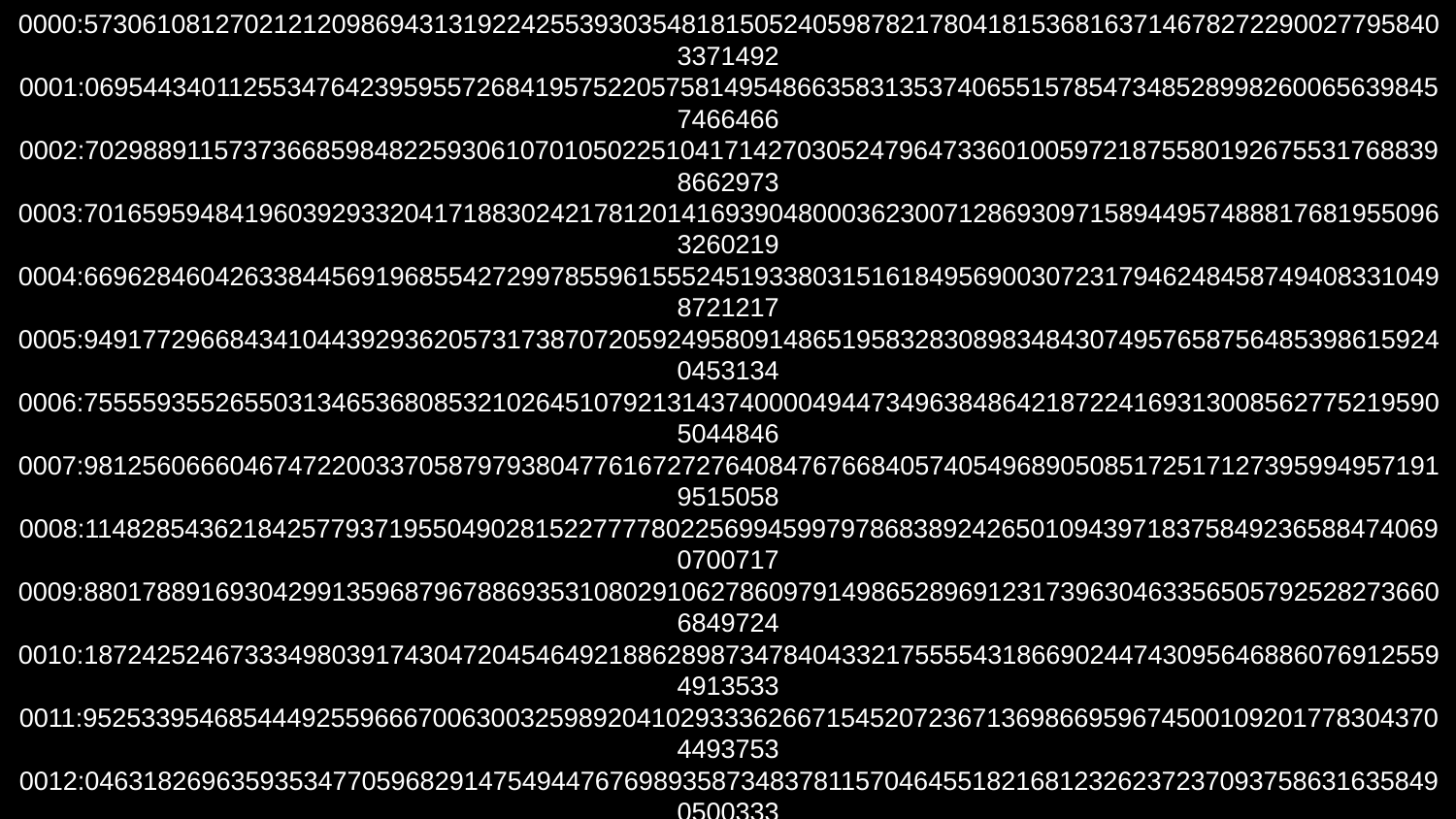

0000:5730610812702121209869431319224255393035481815052405987821780418153681637146782722900277958403371492
0001:0695443401125534764239595572684195752205758149548663583135374065515785473485289982600656398457466466
0002:7029889115737366859848225930610701050225104171427030524796473360100597218755801926755317688398662973
0003:7016595948419603929332041718830242178120141693904800036230071286930971589449574888176819550963260219
0004:6696284604263384456919685542729978559615552451933803151618495690030723179462484587494083310498721217
0005:9491772966843410443929362057317387072059249580914865195832830898348430749576587564853986159240453134
0006:7555593552655031346536808532102645107921314374000049447349638486421872241693130085627752195905044846
0007:9812560666046747220033705879793804776167272764084767668405740549689050851725171273959949571919515058
0008:1148285436218425779371955049028152277778022569945997978683892426501094397183758492365884740690700717
0009:8801788916930429913596879678869353108029106278609791498652896912317396304633565057925282736606849724
0010:1872425246733349803917430472045464921886289873478404332175555431866902447430956468860769125594913533
0011:9525339546854449255966670063003259892041029333626671545207236713698669596745001092017783043704493753
0012:0463182696359353477059682914754944767698935873483781157046455182168123262372370937586316358490500333
0013:6882164590600222497460121410812656475687109775402910824506448580234271643503437610005883456299787358
0014:1937625685497008424029518796309221718264799756003362625410642231083514708837306893308936863529563593
0015:2712135571351968349685614863449340880527618948483110409773034649588601189586093734498191121271725940
0016:9809258792849900775686625579974783921573963716915934124943048859710156319701707966502510956012440708
0017:1837853144286080339745773006433096743643332153930710544651729734514414524535934256362757998894274805
0018:0278233384876445296220163143779708926969203763963603053726243348464437049701456121052657943611516991
0019:4538893683663612744840345485736045653577368449298659388979413206939207344038495677730051576683617377
0020:5244576659575046976792657071142506908147400373729341454211851490084853695405498595520782585434693566
0021:7148553610448704777554408022711928185740971245220204113629075855359551495581597707846966862260992048
0022:3400333278514142195683293399130162381118821161046877491275812288411586422843601686384842667211126877
0023:6740523451080862367886099512636961857118963608432160207896218630755234009511322709096309680067798886
0024:9994039675606976823263978604972425860612408249769185243047054717057436201719843237056232272676466912